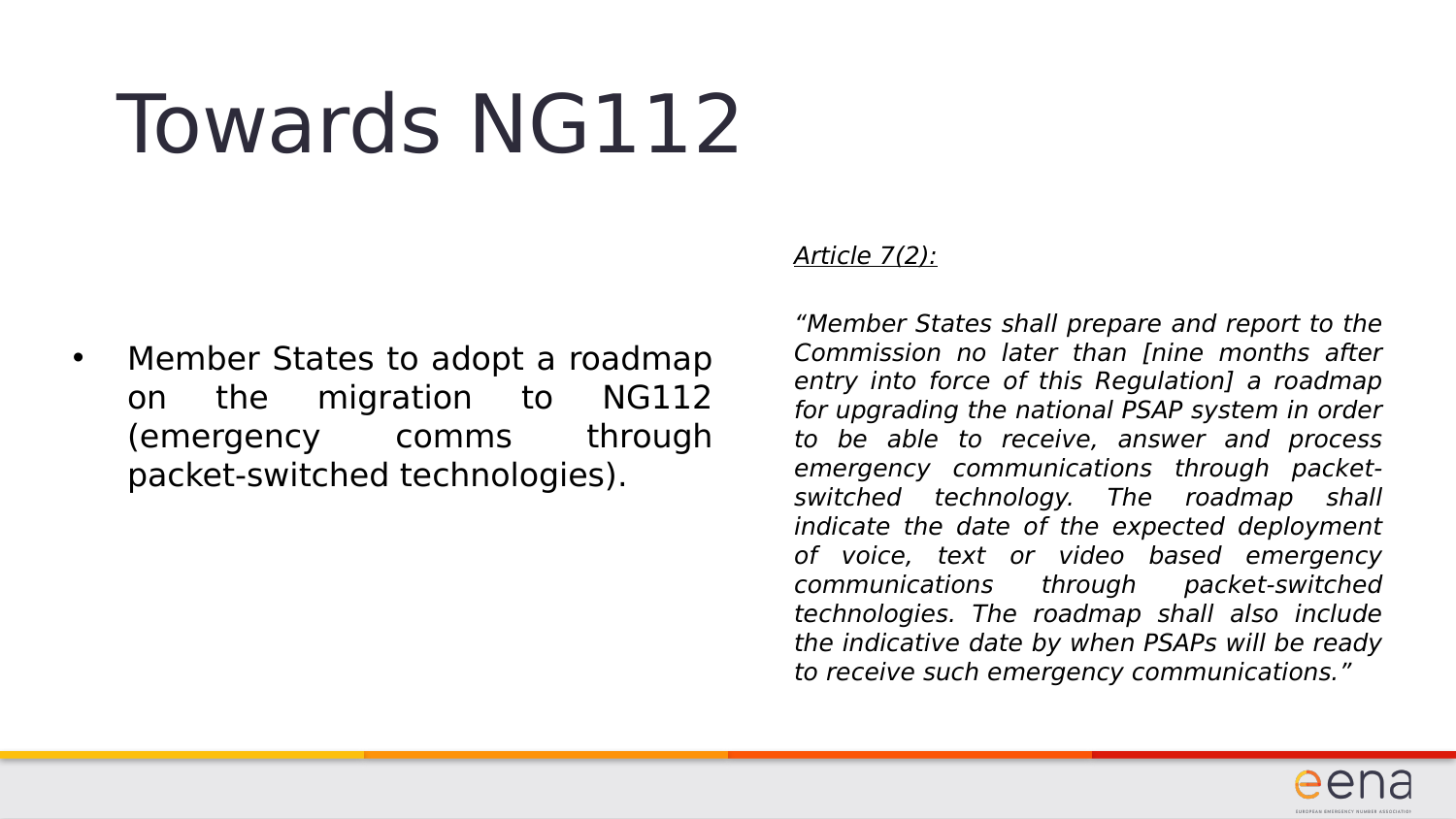

Towards NG112
Article 7(2):

“Member States shall prepare and report to the Commission no later than [nine months after entry into force of this Regulation] a roadmap for upgrading the national PSAP system in order to be able to receive, answer and process emergency communications through packet-switched technology. The roadmap shall indicate the date of the expected deployment of voice, text or video based emergency communications through packet-switched technologies. The roadmap shall also include the indicative date by when PSAPs will be ready to receive such emergency communications.”

Member States to adopt a roadmap on the migration to NG112 (emergency comms through packet-switched technologies).